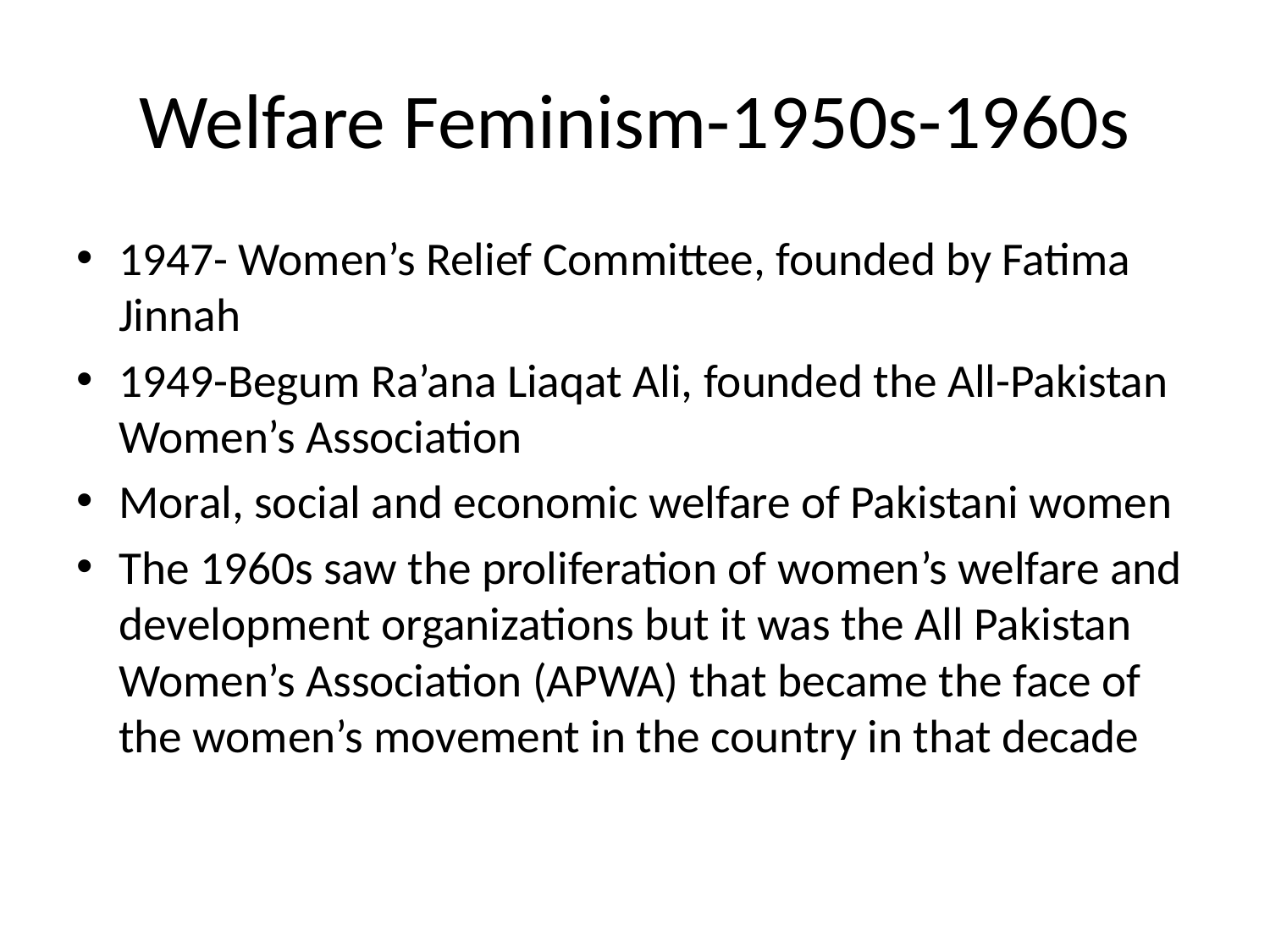

# Welfare Feminism-1950s-1960s
1947- Women’s Relief Committee, founded by Fatima Jinnah
1949-Begum Ra’ana Liaqat Ali, founded the All-Pakistan Women’s Association
Moral, social and economic welfare of Pakistani women
The 1960s saw the proliferation of women’s welfare and development organizations but it was the All Pakistan Women’s Association (APWA) that became the face of the women’s movement in the country in that decade